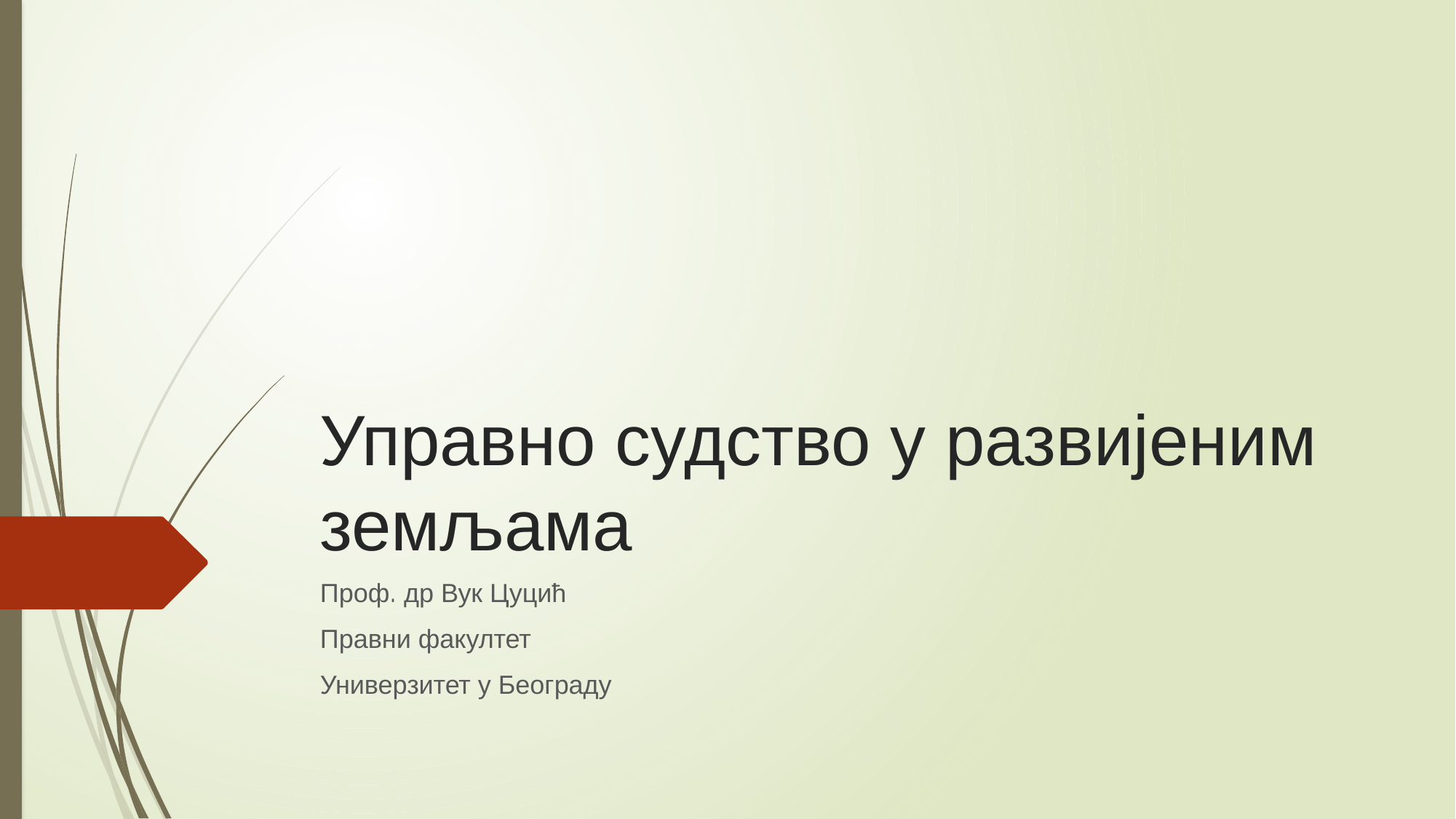

# Управно судство у развијеним земљама
Проф. др Вук Цуцић
Правни факултет
Универзитет у Београду